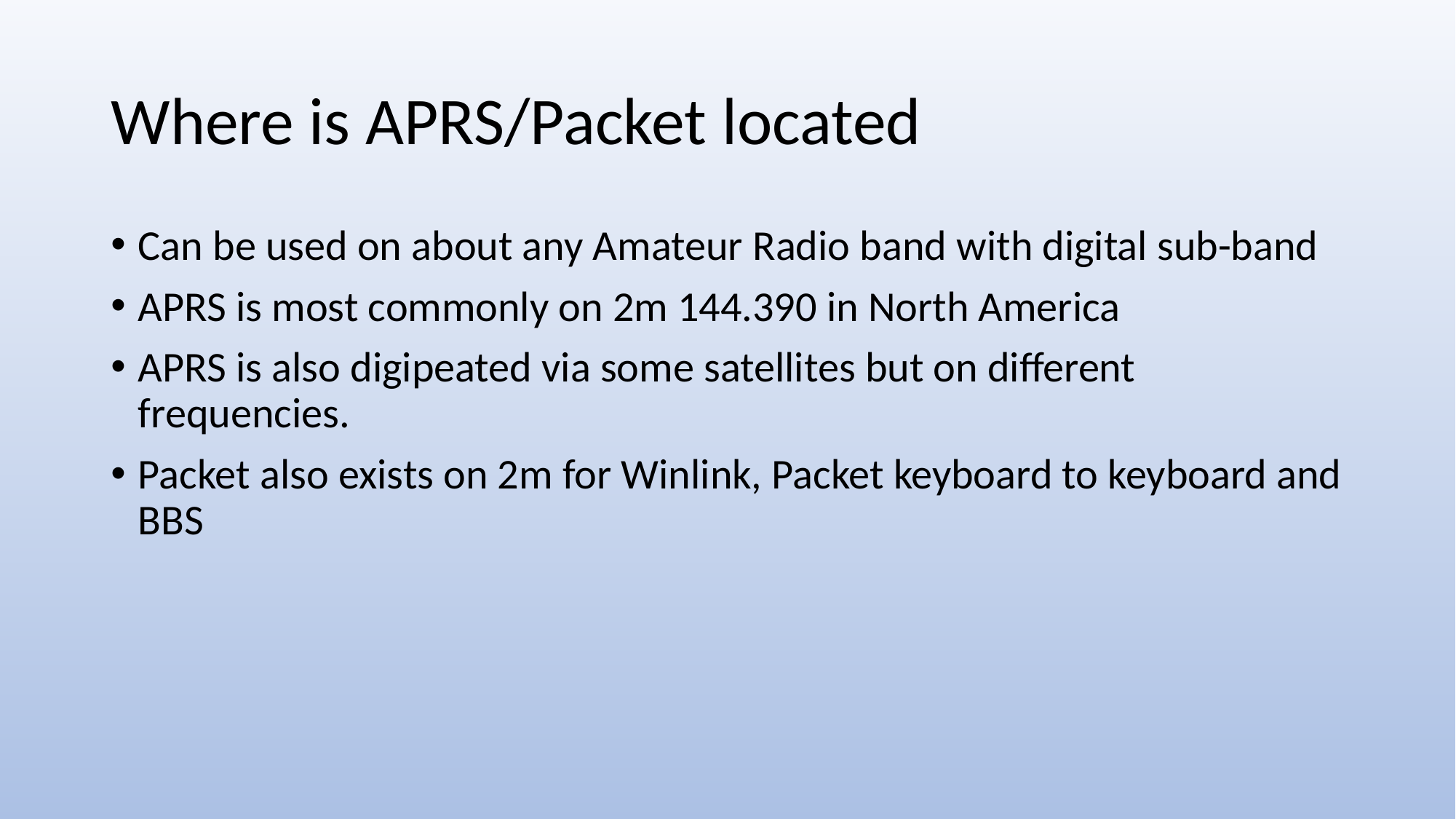

# Where is APRS/Packet located
Can be used on about any Amateur Radio band with digital sub-band
APRS is most commonly on 2m 144.390 in North America
APRS is also digipeated via some satellites but on different frequencies.
Packet also exists on 2m for Winlink, Packet keyboard to keyboard and BBS